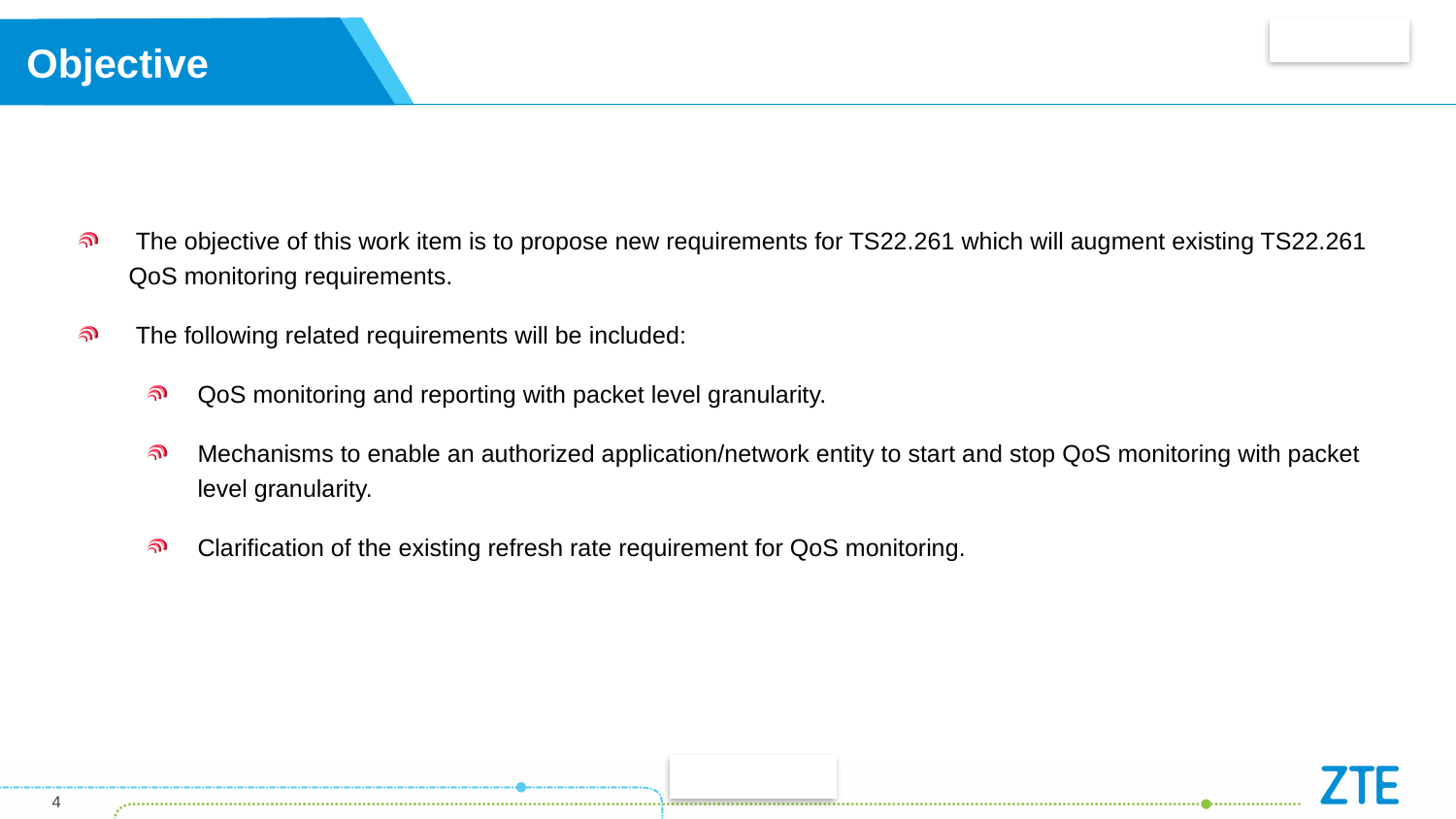

Objective

 The objective of this work item is to propose new requirements for TS22.261 which will augment existing TS22.261 QoS monitoring requirements.
 The following related requirements will be included:
QoS monitoring and reporting with packet level granularity.
Mechanisms to enable an authorized application/network entity to start and stop QoS monitoring with packet level granularity.
Clarification of the existing refresh rate requirement for QoS monitoring.